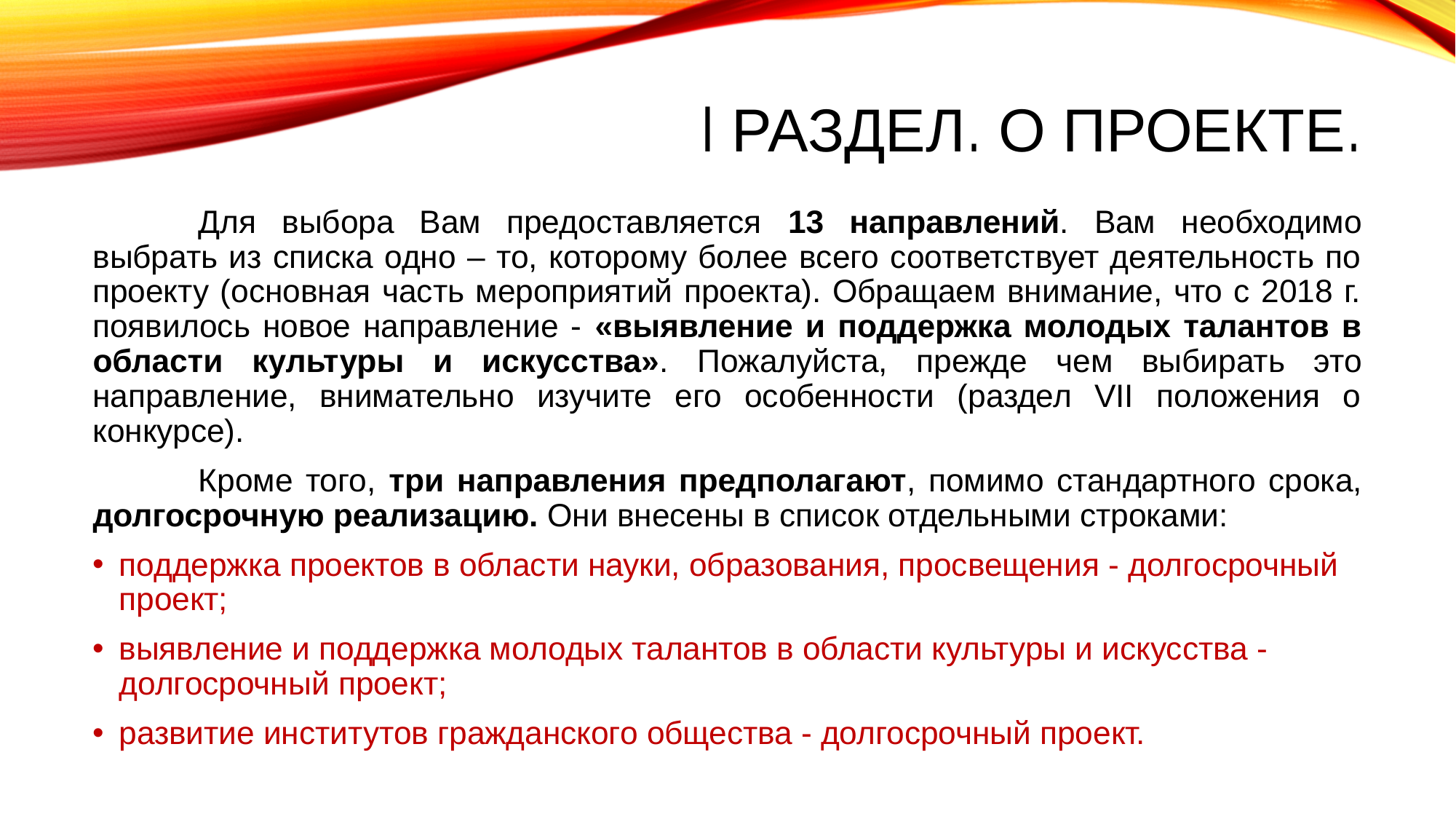

# I раздел. О проекте.
	Для выбора Вам предоставляется 13 направлений. Вам необходимо выбрать из списка одно – то, которому более всего соответствует деятельность по проекту (основная часть мероприятий проекта). Обращаем внимание, что с 2018 г. появилось новое направление - «выявление и поддержка молодых талантов в области культуры и искусства». Пожалуйста, прежде чем выбирать это направление, внимательно изучите его особенности (раздел VII положения о конкурсе).
	Кроме того, три направления предполагают, помимо стандартного срока, долгосрочную реализацию. Они внесены в список отдельными строками:
поддержка проектов в области науки, образования, просвещения - долгосрочный проект;
выявление и поддержка молодых талантов в области культуры и искусства - долгосрочный проект;
развитие институтов гражданского общества - долгосрочный проект.